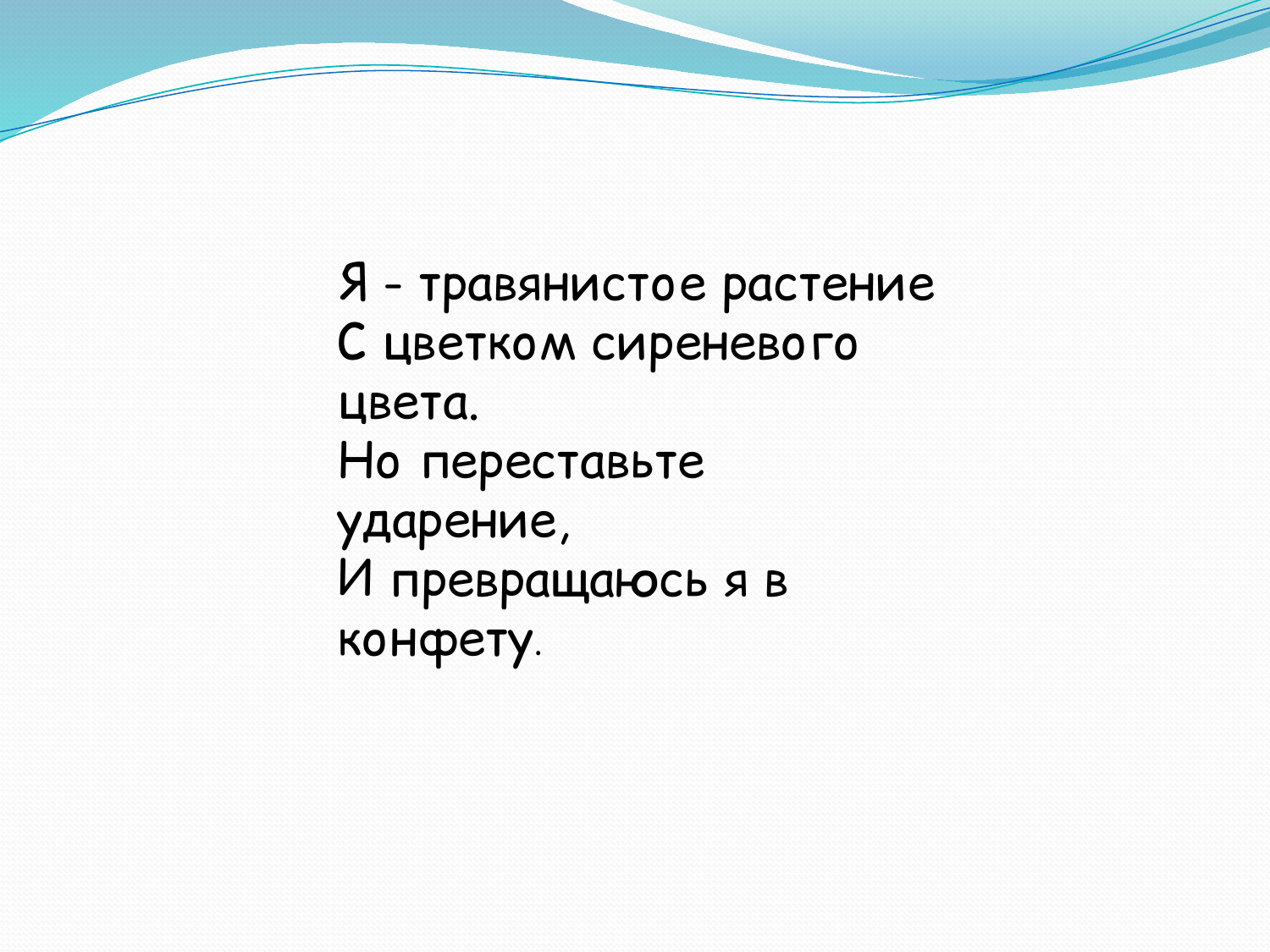

Я - травянистое растение
С цветком сиреневого цвета.
Но переставьте ударение,
И превращаюсь я в конфету.